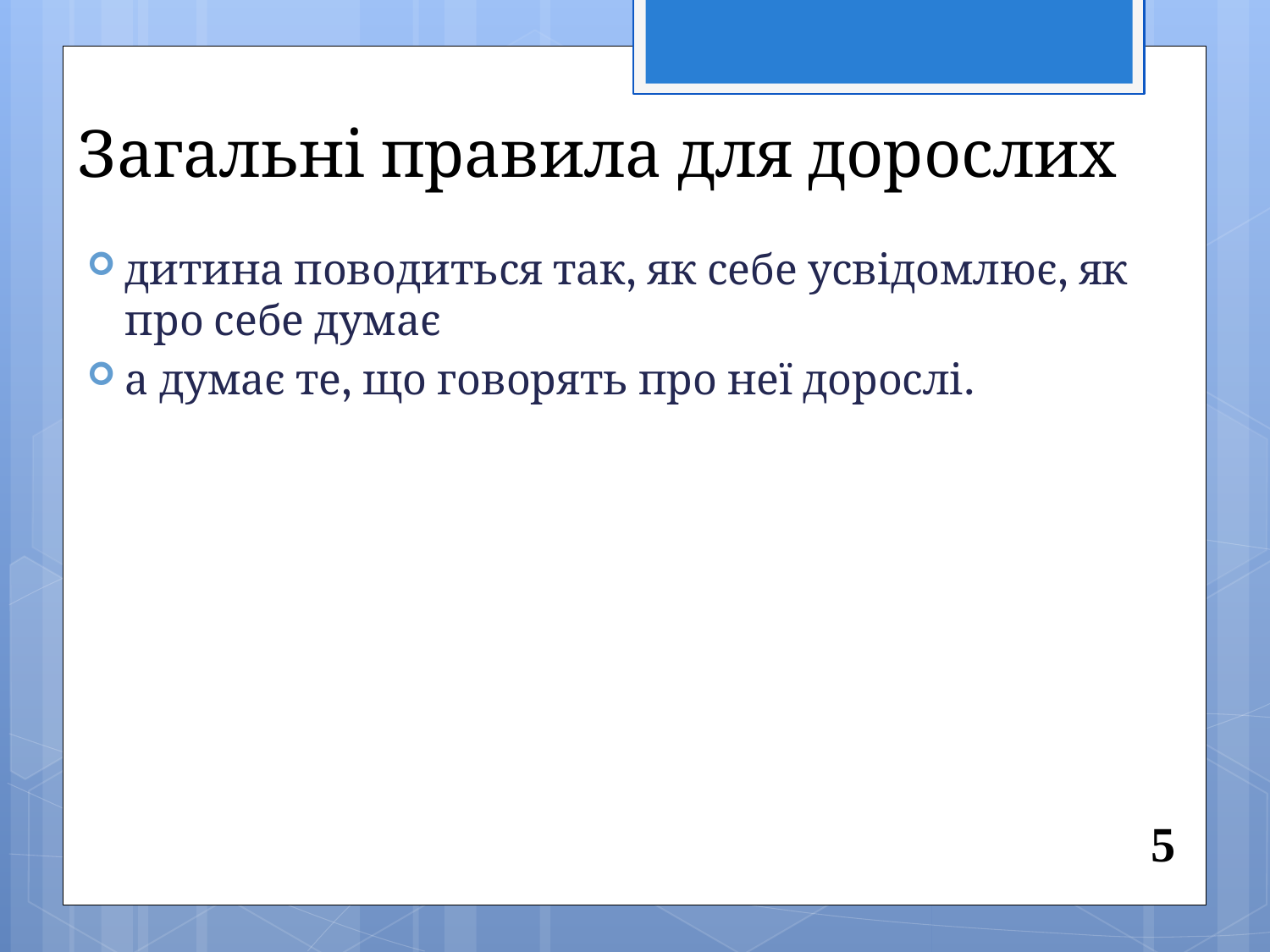

Загальні правила для дорослих
дитина поводиться так, як себе усвідомлює, як про себе думає
а думає те, що говорять про неї дорослі.
5